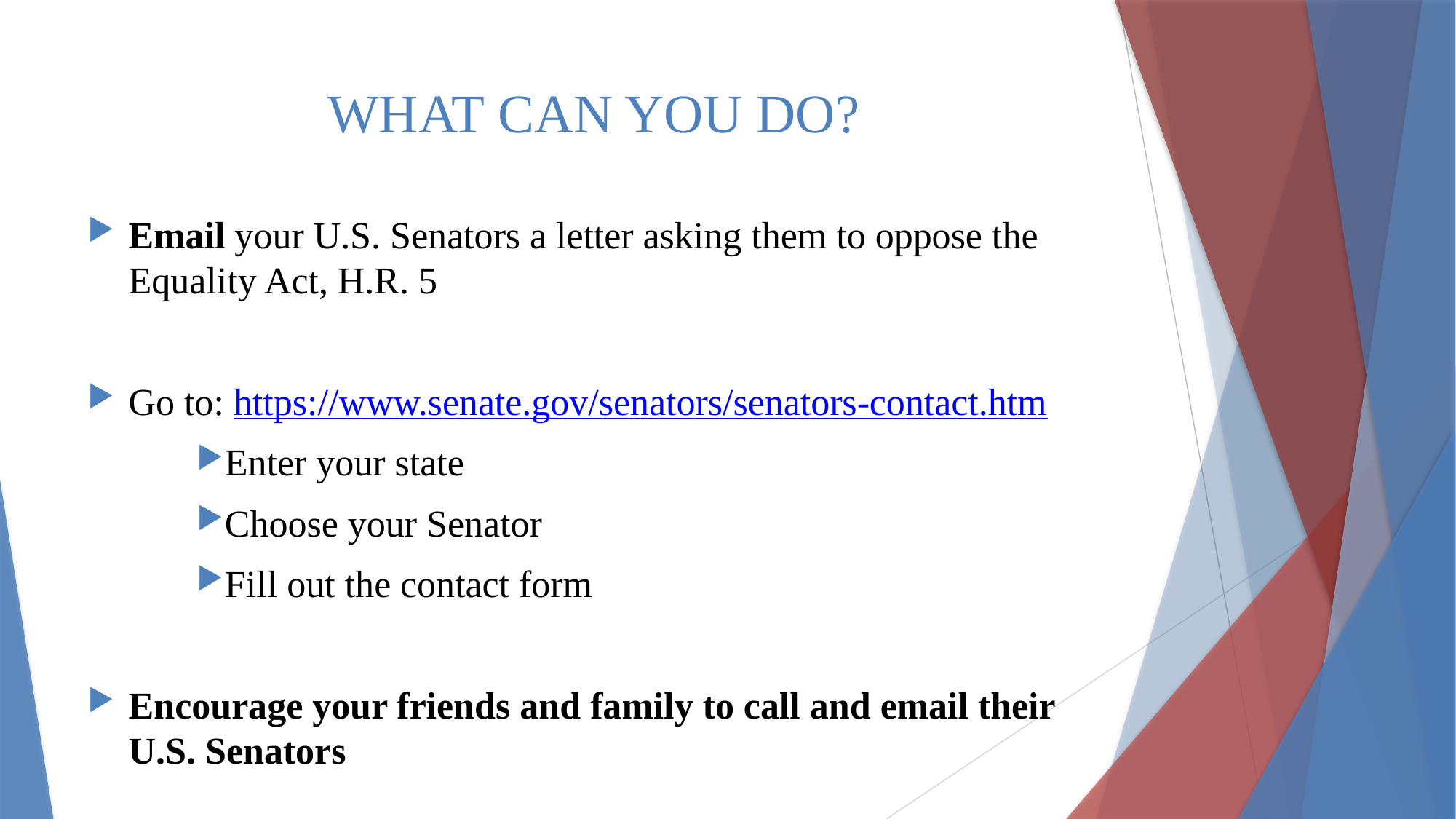

# WHAT CAN YOU DO?
Email your U.S. Senators a letter asking them to oppose the Equality Act, H.R. 5

Go to: https://www.senate.gov/senators/senators-contact.htm
Enter your state
Choose your Senator
Fill out the contact form

Encourage your friends and family to call and email their U.S. Senators